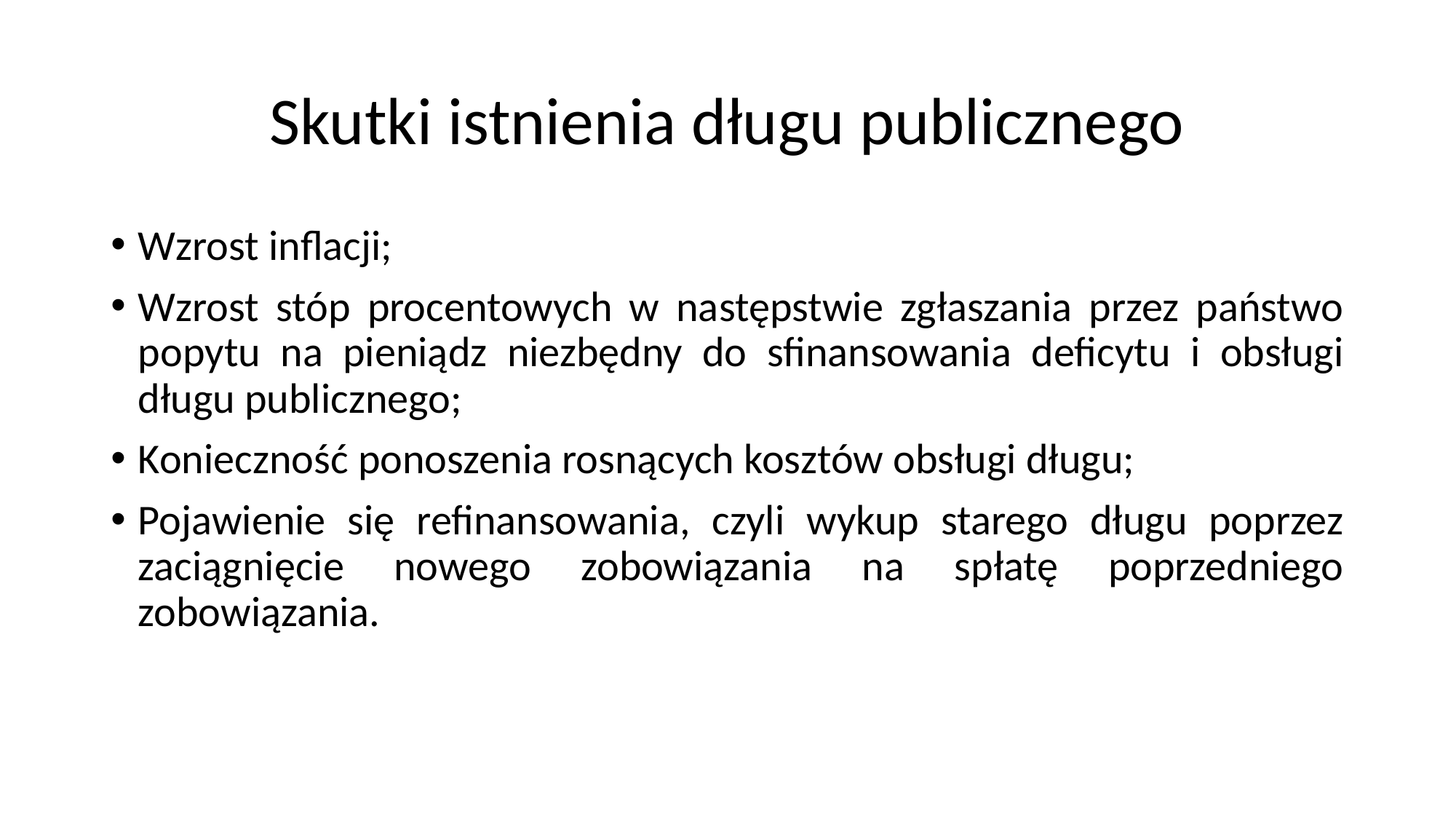

# Skutki istnienia długu publicznego
Wzrost inflacji;
Wzrost stóp procentowych w następstwie zgłaszania przez państwo popytu na pieniądz niezbędny do sfinansowania deficytu i obsługi długu publicznego;
Konieczność ponoszenia rosnących kosztów obsługi długu;
Pojawienie się refinansowania, czyli wykup starego długu poprzez zaciągnięcie nowego zobowiązania na spłatę poprzedniego zobowiązania.